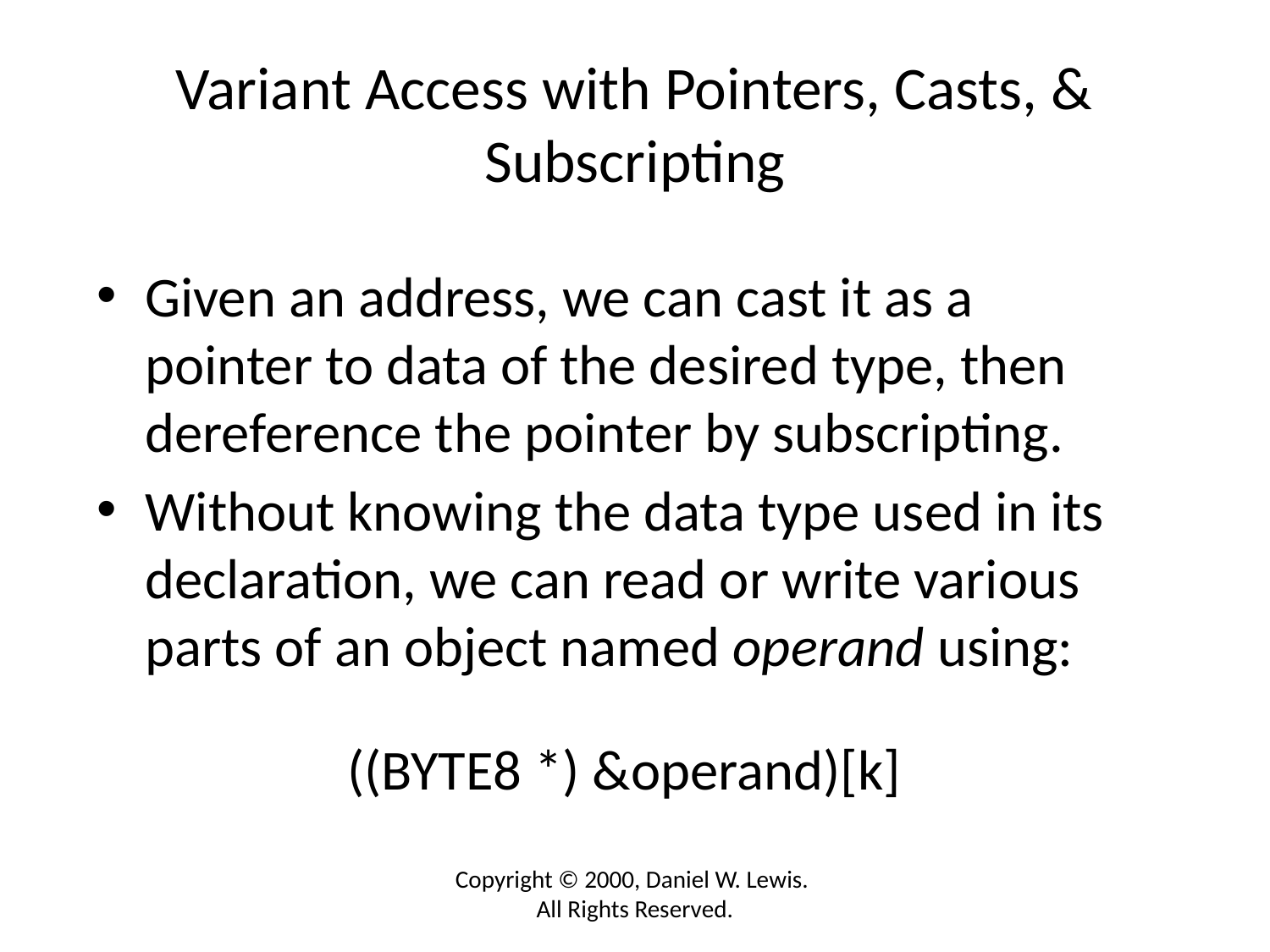

# Variant Access with Pointers, Casts, & Subscripting
Given an address, we can cast it as a pointer to data of the desired type, then dereference the pointer by subscripting.
Without knowing the data type used in its declaration, we can read or write various parts of an object named operand using:

((BYTE8 *) &operand)[k]
Copyright © 2000, Daniel W. Lewis.  All Rights Reserved.